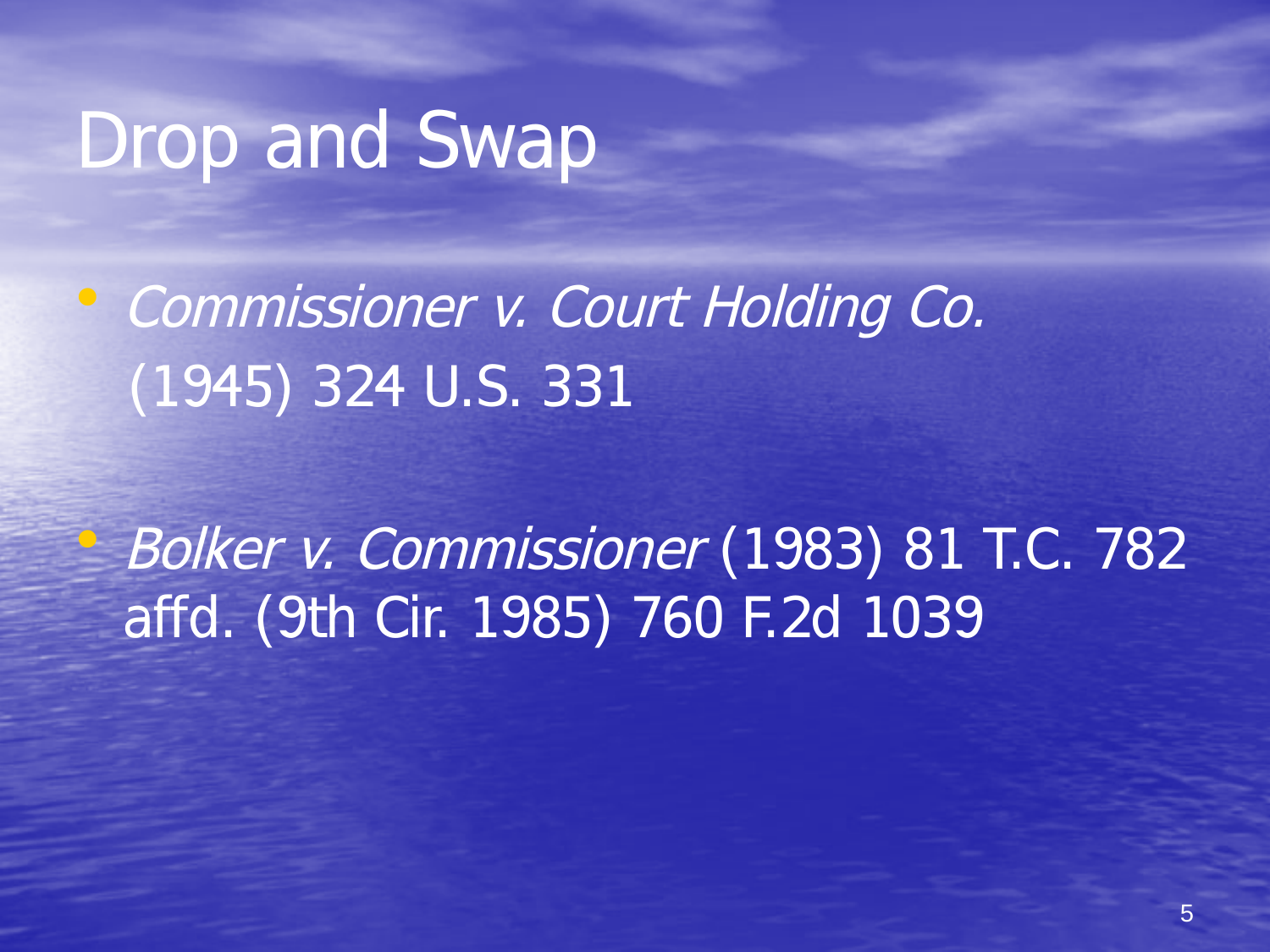

# Drop and Swap
Commissioner v. Court Holding Co.
   (1945) 324 U.S. 331

Bolker v. Commissioner (1983) 81 T.C. 782 affd. (9th Cir. 1985) 760 F.2d 1039

5